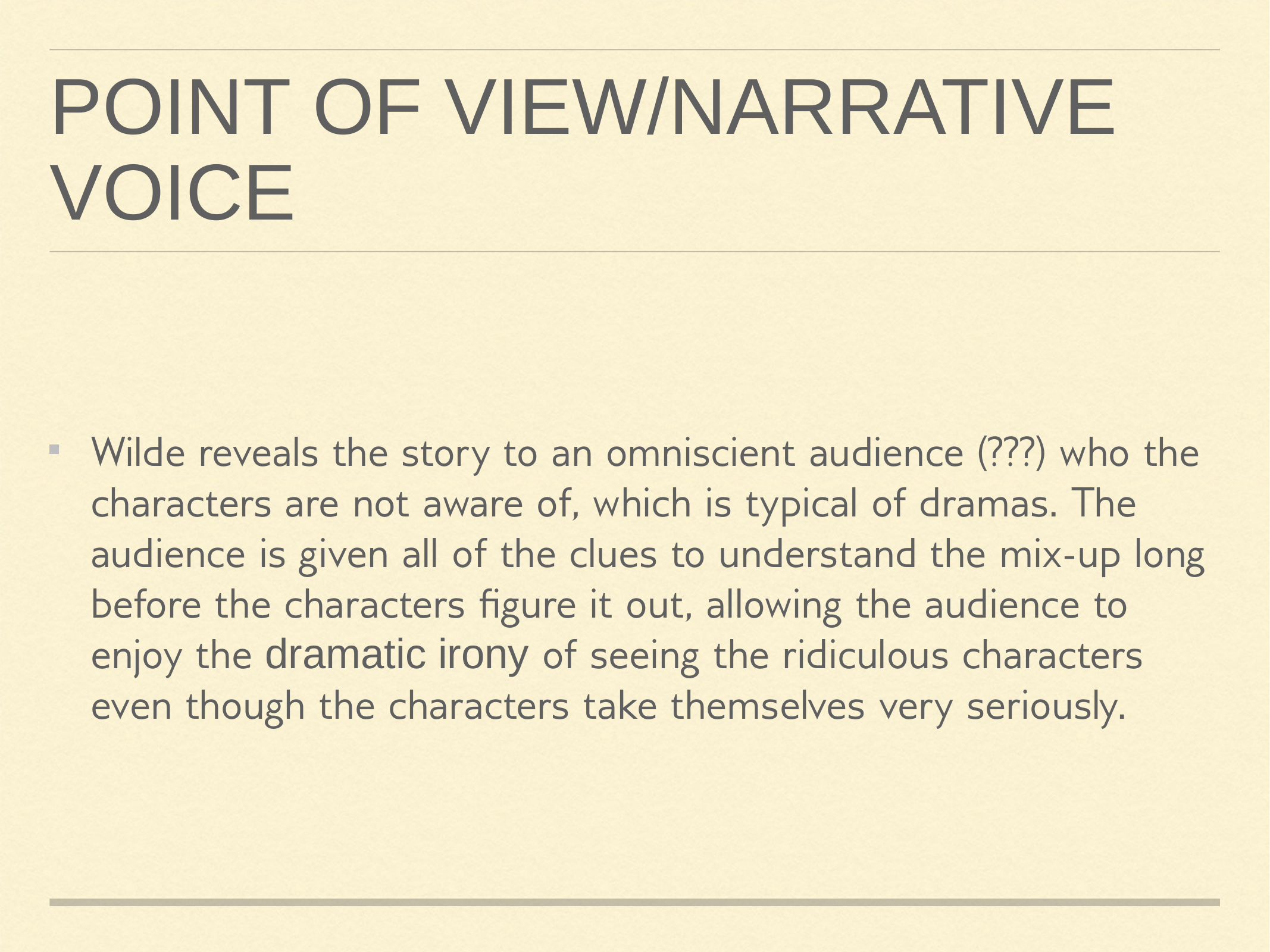

# Point of view/narrative voice
Wilde reveals the story to an omniscient audience (???) who the characters are not aware of, which is typical of dramas. The audience is given all of the clues to understand the mix-up long before the characters figure it out, allowing the audience to enjoy the dramatic irony of seeing the ridiculous characters even though the characters take themselves very seriously.